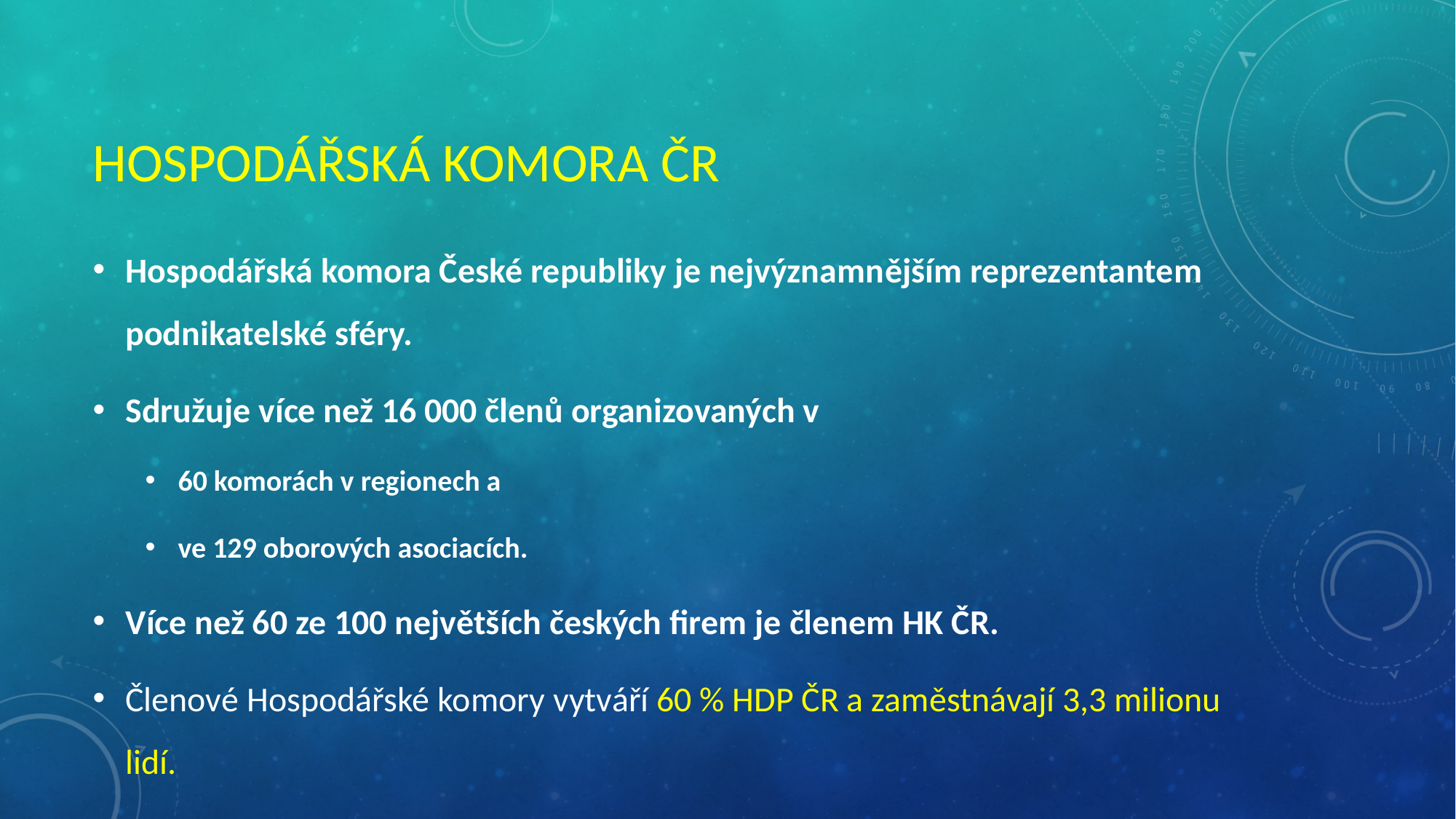

# Hospodářská komora ČR
Hospodářská komora České republiky je nejvýznamnějším reprezentantem podnikatelské sféry.
Sdružuje více než 16 000 členů organizovaných v
60 komorách v regionech a
ve 129 oborových asociacích.
Více než 60 ze 100 největších českých firem je členem HK ČR.
Členové Hospodářské komory vytváří 60 % HDP ČR a zaměstnávají 3,3 milionu lidí.